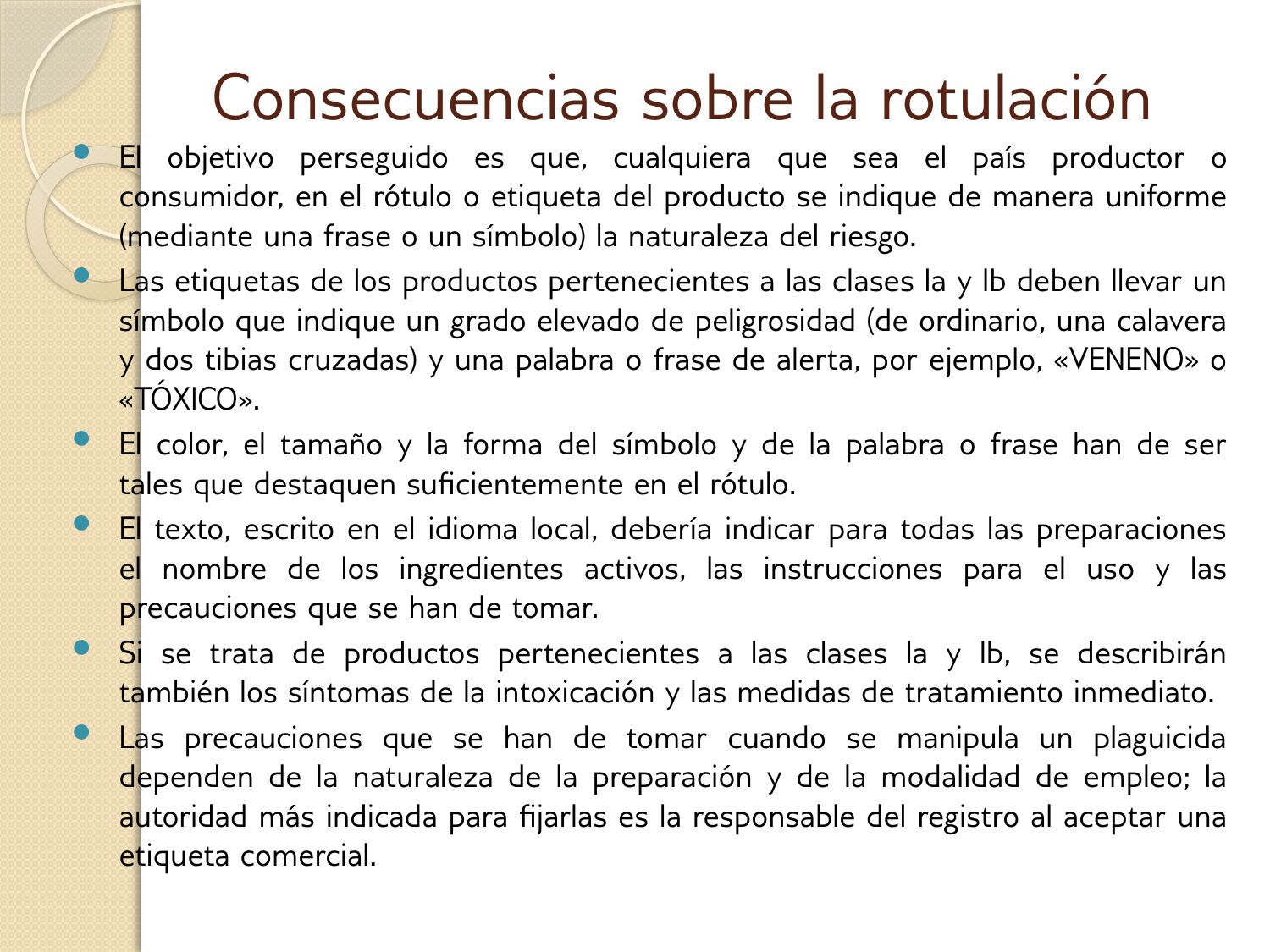

# Consecuencias sobre la rotulación
El objetivo perseguido es que, cualquiera que sea el país productor o consumidor, en el rótulo o etiqueta del producto se indique de manera uniforme (mediante una frase o un símbolo) la naturaleza del riesgo.
Las etiquetas de los productos pertenecientes a las clases la y Ib deben llevar un símbolo que indique un grado elevado de peligrosidad (de ordinario, una calavera y dos tibias cruzadas) y una palabra o frase de alerta, por ejemplo, «VENENO» o «TÓXICO».
El color, el tamaño y la forma del símbolo y de la palabra o frase han de ser tales que destaquen suficientemente en el rótulo.
El texto, escrito en el idioma local, debería indicar para todas las preparaciones el nombre de los ingredientes activos, las instrucciones para el uso y las precauciones que se han de tomar.
Si se trata de productos pertenecientes a las clases Ia y Ib, se describirán también los síntomas de la intoxicación y las medidas de tratamiento inmediato.
Las precauciones que se han de tomar cuando se manipula un plaguicida dependen de la naturaleza de la preparación y de la modalidad de empleo; la autoridad más indicada para fijarlas es la responsable del registro al aceptar una etiqueta comercial.